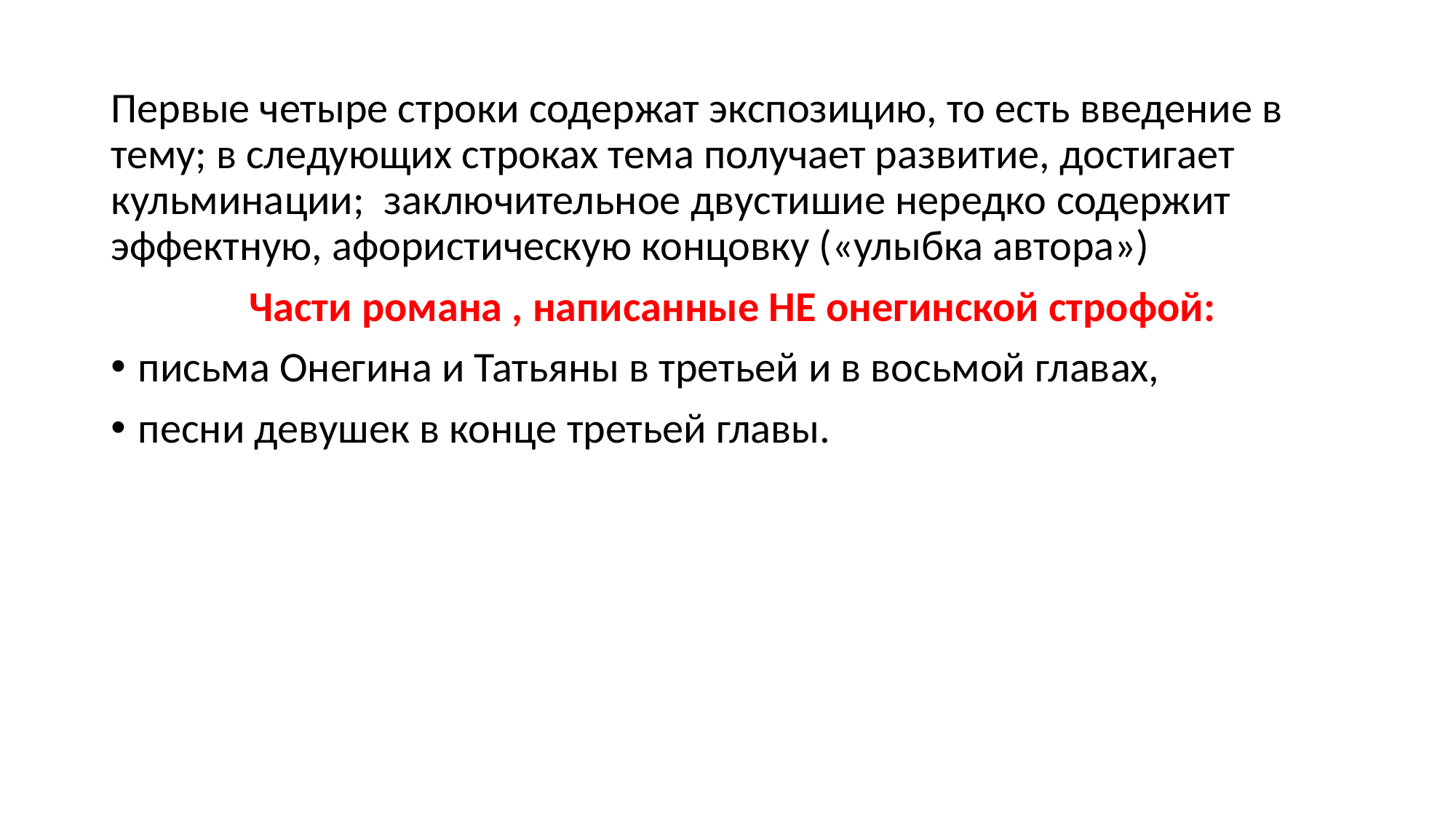

#
Первые четыре строки содержат экспозицию, то есть введение в тему; в следующих строках тема получает развитие, достигает кульминации;  заключительное двустишие нередко содержит эффектную, афористическую концовку («улыбка автора»)
 Части романа , написанные НЕ онегинской строфой:
письма Онегина и Татьяны в третьей и в восьмой главах,
песни девушек в конце третьей главы.